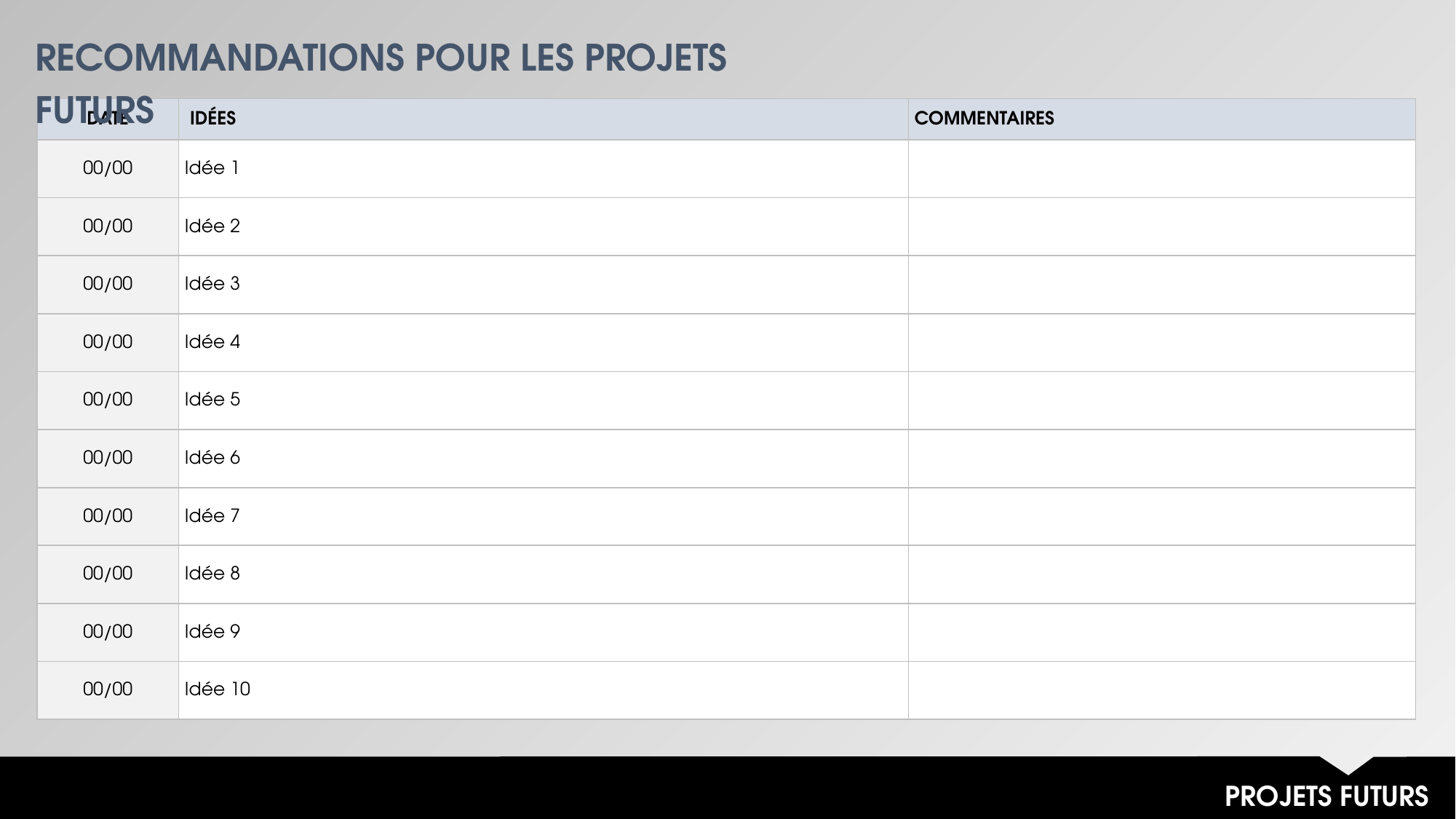

RECOMMANDATIONS POUR LES PROJETS FUTURS
| DATE | IDÉES | COMMENTAIRES |
| --- | --- | --- |
| 00/00 | Idée 1 |  |
| 00/00 | Idée 2 |  |
| 00/00 | Idée 3 |  |
| 00/00 | Idée 4 |  |
| 00/00 | Idée 5 |  |
| 00/00 | Idée 6 |  |
| 00/00 | Idée 7 |  |
| 00/00 | Idée 8 |  |
| 00/00 | Idée 9 |  |
| 00/00 | Idée 10 |  |

PROJETS FUTURS